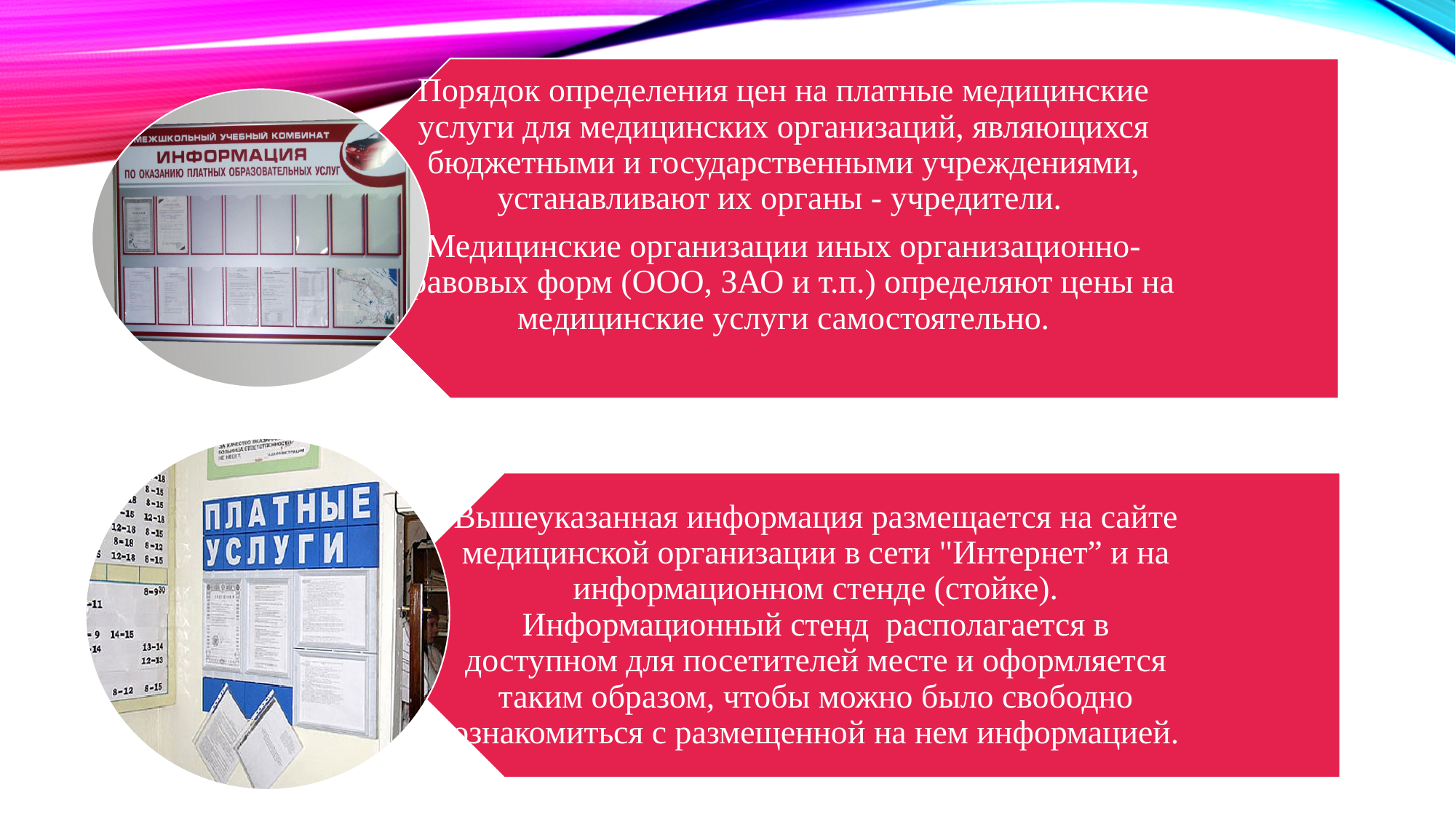

Порядок определения цен на платные медицинские услуги для медицинских организаций, являющихся бюджетными и государственными учреждениями, устанавливают их органы - учредители.
Медицинские организации иных организационно-правовых форм (ООО, ЗАО и т.п.) определяют цены на медицинские услуги самостоятельно.

Вышеуказанная информация размещается на сайте медицинской организации в сети "Интернет” и на информационном стенде (стойке). Информационный стенд  располагается в доступном для посетителей месте и оформляется таким образом, чтобы можно было свободно ознакомиться с размещенной на нем информацией.